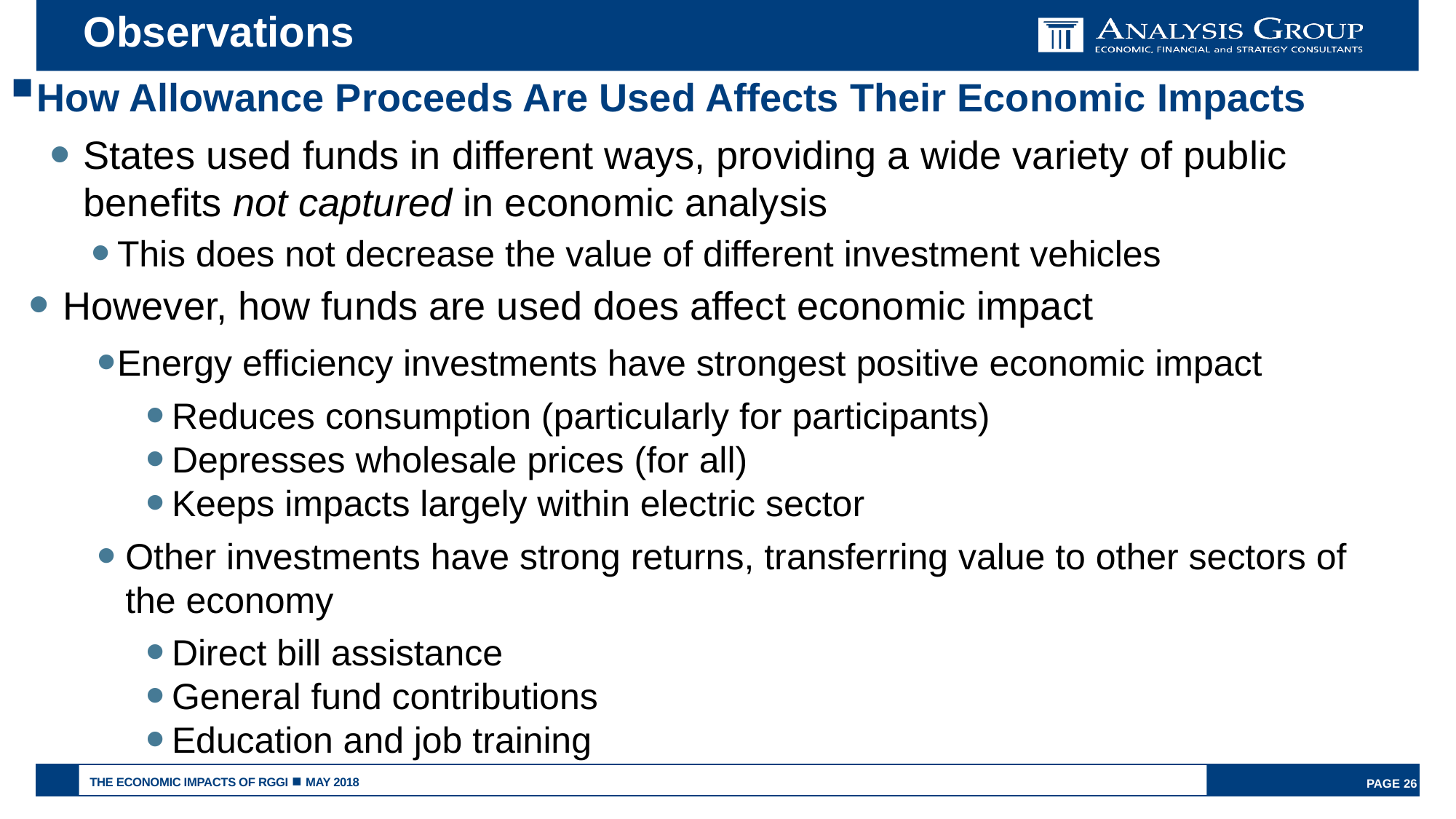

# Observations
How Allowance Proceeds Are Used Affects Their Economic Impacts
States used funds in different ways, providing a wide variety of public benefits not captured in economic analysis
This does not decrease the value of different investment vehicles
However, how funds are used does affect economic impact
Energy efficiency investments have strongest positive economic impact
Reduces consumption (particularly for participants)
Depresses wholesale prices (for all)
Keeps impacts largely within electric sector
Other investments have strong returns, transferring value to other sectors of the economy
Direct bill assistance
General fund contributions
Education and job training